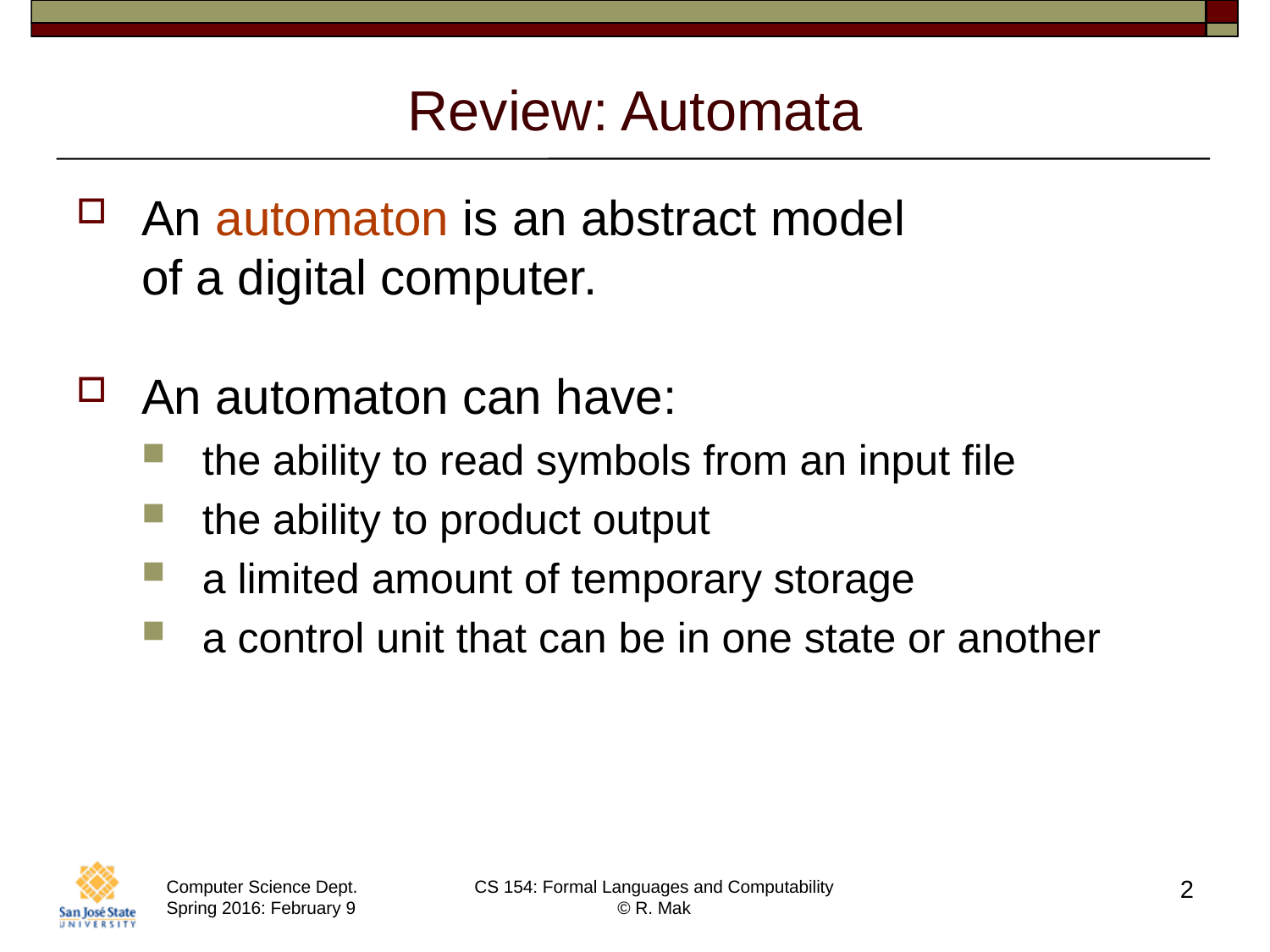

# Review: Automata
An automaton is an abstract model
of a digital computer.

An automaton can have:
the ability to read symbols from an input file
the ability to product output
a limited amount of temporary storage
a control unit that can be in one state or another

2